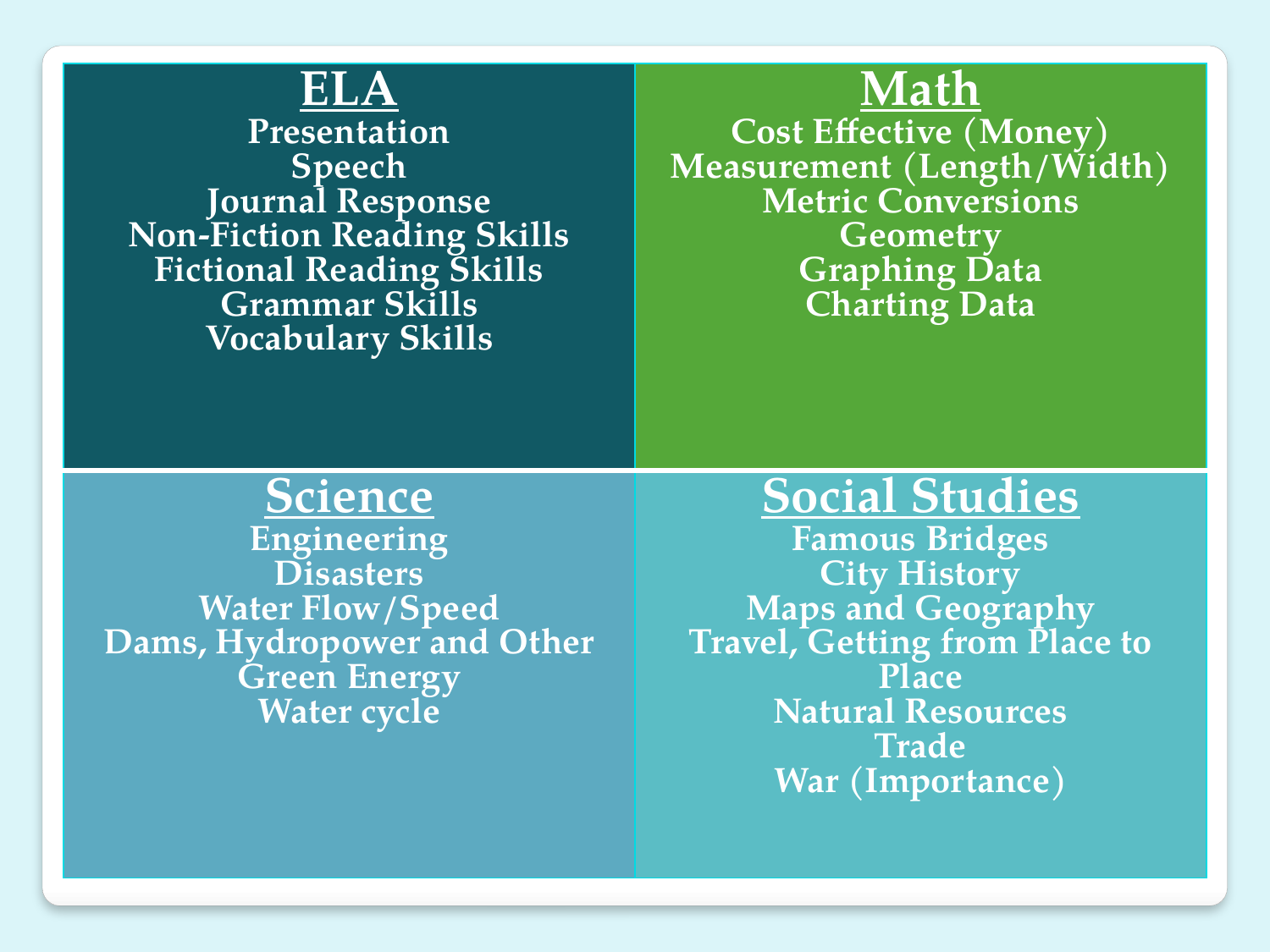

| ELA Presentation Speech Journal Response Non-Fiction Reading Skills Fictional Reading Skills Grammar Skills Vocabulary Skills | Math Cost Effective (Money) Measurement (Length/Width) Metric Conversions Geometry Graphing Data Charting Data |
| --- | --- |
| Science Engineering Disasters Water Flow/Speed Dams, Hydropower and Other Green Energy Water cycle | Social Studies Famous Bridges City History Maps and Geography Travel, Getting from Place to Place Natural Resources Trade War (Importance) |